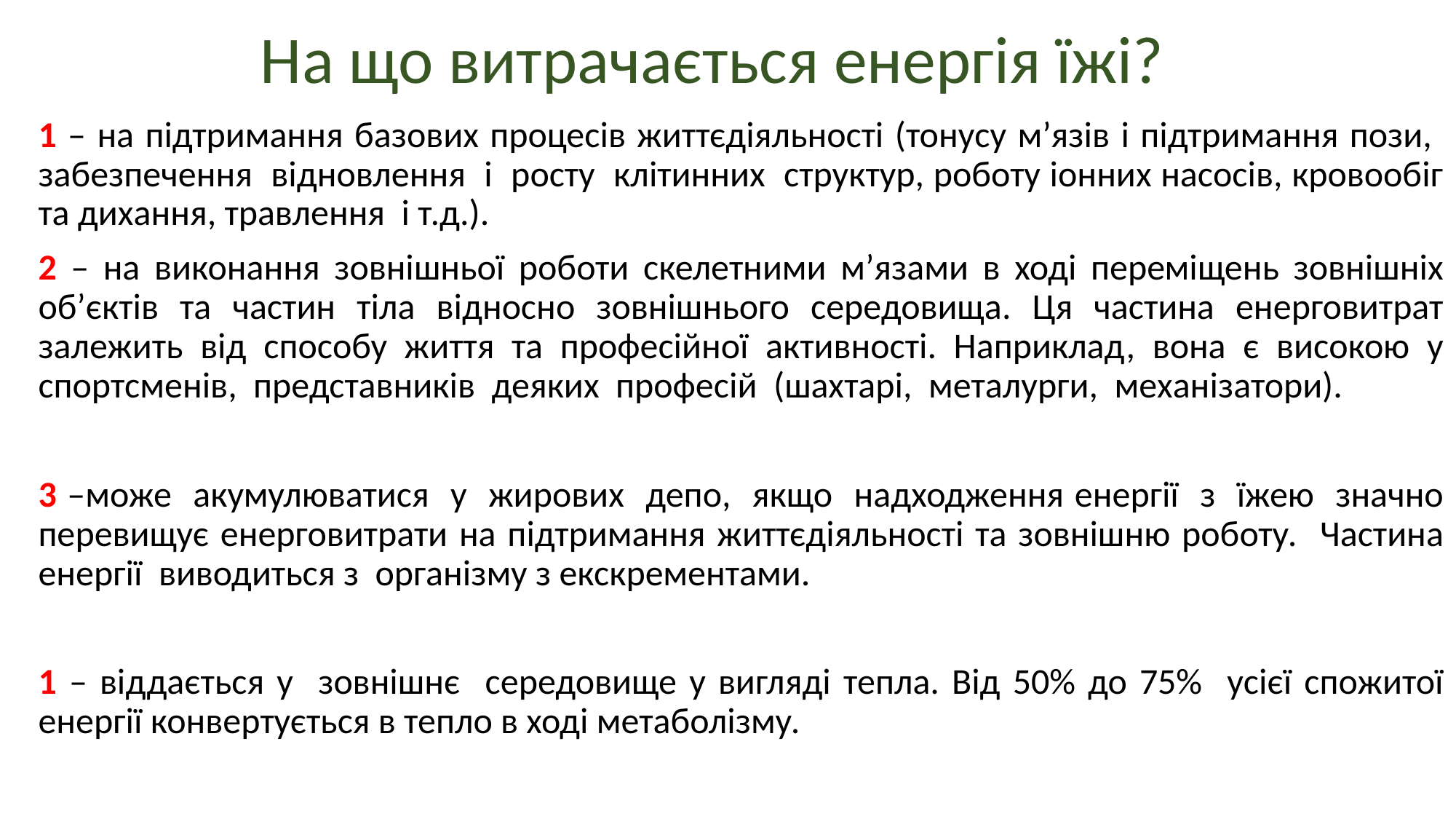

# На що витрачається енергія їжі?
1 – на підтримання базових процесів життєдіяльності (тонусу м’язів і підтримання пози,  забезпечення  відновлення  і  росту  клітинних  структур, роботу іонних насосів, кровообіг та дихання, травлення  і т.д.).
2 – на виконання зовнішньої роботи скелетними м’язами в ході переміщень зовнішніх об’єктів та частин тіла відносно зовнішнього середовища. Ця частина енерговитрат залежить від способу життя та професійної активності. Наприклад, вона є високою у спортсменів,  представників  деяких  професій  (шахтарі,  металурги,  механізатори).

3 –може  акумулюватися  у  жирових  депо,  якщо  надходження енергії  з  їжею  значно перевищує енерговитрати на підтримання життєдіяльності та зовнішню роботу.  Частина енергії  виводиться з  організму з екскрементами.

1 – віддається у  зовнішнє  середовище у вигляді тепла. Від 50% до 75%  усієї спожитої енергії конвертується в тепло в ході метаболізму.